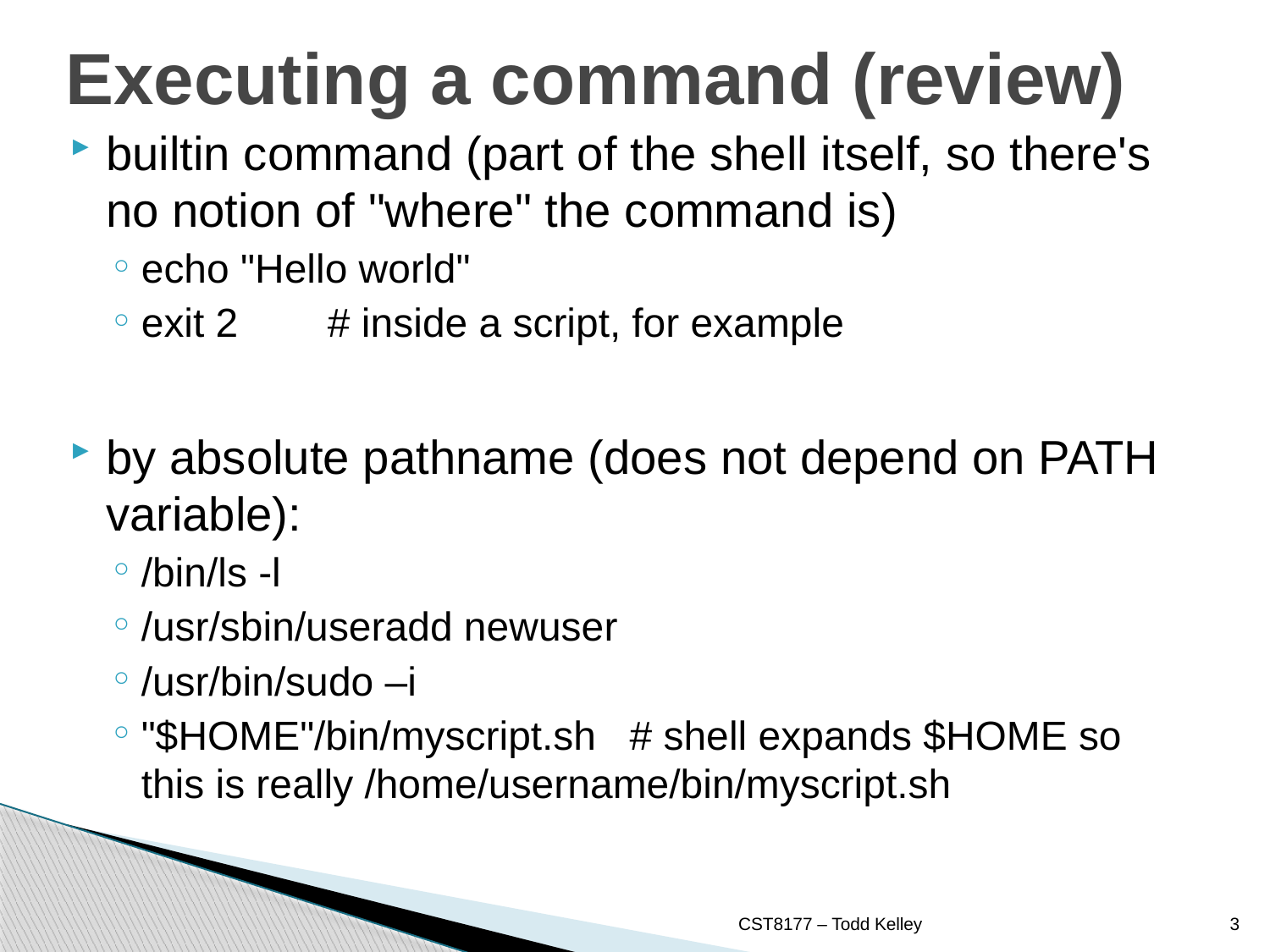

# Executing a command (review)
builtin command (part of the shell itself, so there's no notion of "where" the command is)
echo "Hello world"
exit 2        # inside a script, for example

by absolute pathname (does not depend on PATH variable):
/bin/ls -l
/usr/sbin/useradd newuser
/usr/bin/sudo –i
"$HOME"/bin/myscript.sh   # shell expands $HOME so this is really /home/username/bin/myscript.sh
CST8177 – Todd Kelley
3